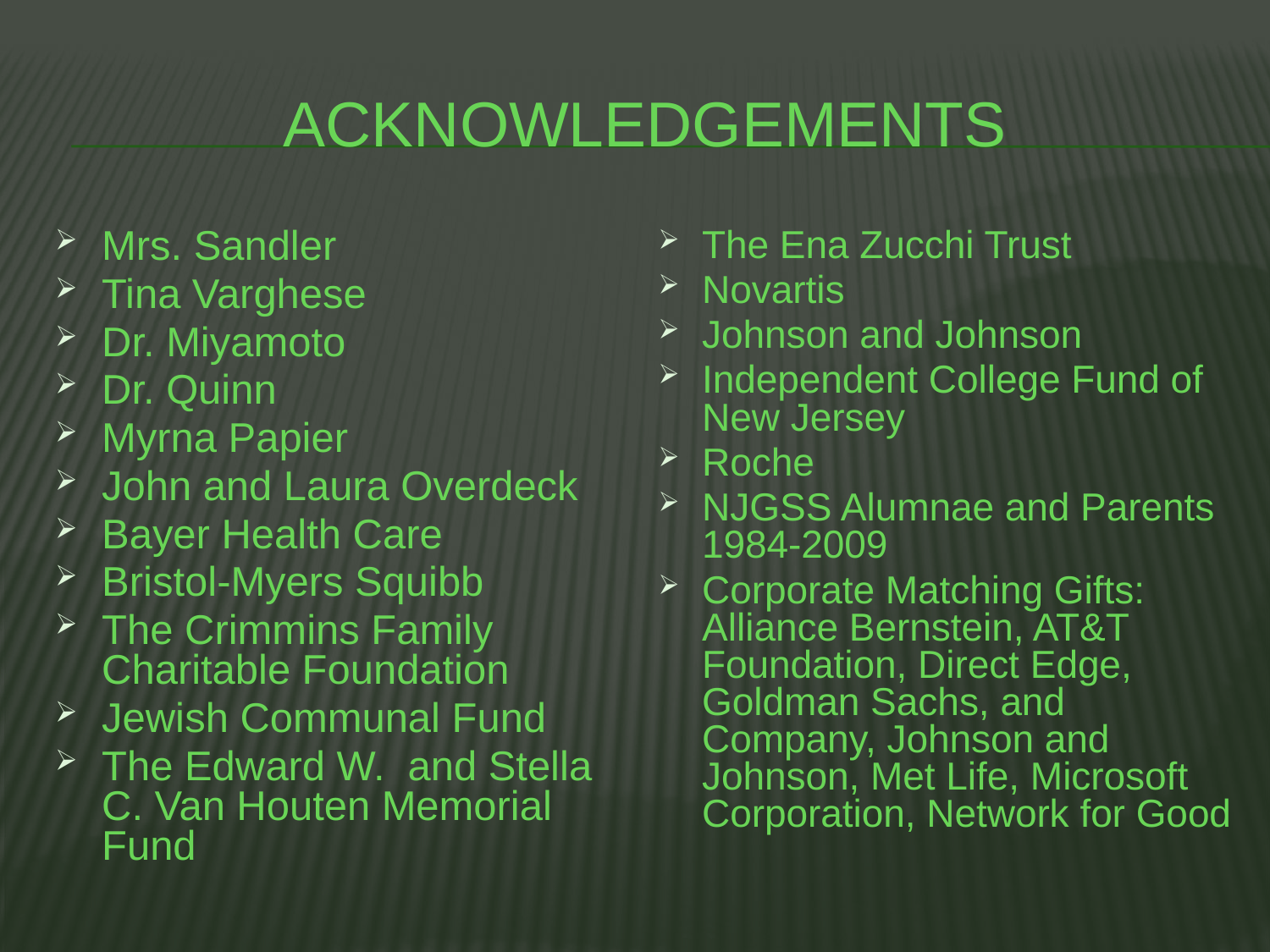

# Acknowledgements
Mrs. Sandler
Tina Varghese
Dr. Miyamoto
Dr. Quinn
Myrna Papier
John and Laura Overdeck
Bayer Health Care
Bristol-Myers Squibb
The Crimmins Family Charitable Foundation
Jewish Communal Fund
The Edward W.  and Stella C. Van Houten Memorial Fund

The Ena Zucchi Trust
Novartis
Johnson and Johnson
Independent College Fund of New Jersey
Roche
NJGSS Alumnae and Parents 1984-2009
Corporate Matching Gifts: Alliance Bernstein, AT&T Foundation, Direct Edge, Goldman Sachs, and Company, Johnson and Johnson, Met Life, Microsoft Corporation, Network for Good